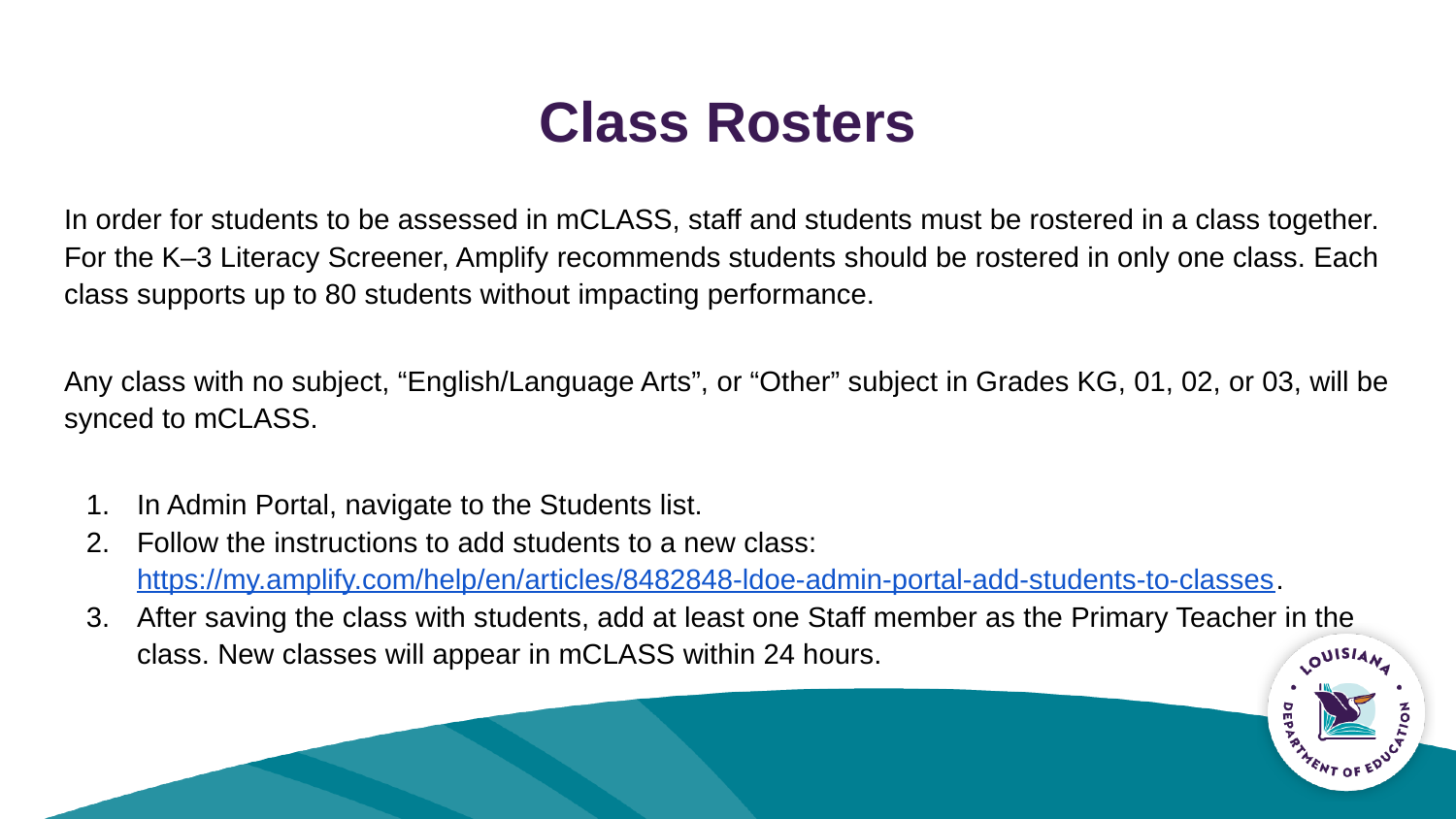

# Class Rosters
In order for students to be assessed in mCLASS, staff and students must be rostered in a class together. For the K–3 Literacy Screener, Amplify recommends students should be rostered in only one class. Each class supports up to 80 students without impacting performance.

Any class with no subject, “English/Language Arts”, or “Other” subject in Grades KG, 01, 02, or 03, will be synced to mCLASS.

In Admin Portal, navigate to the Students list.
Follow the instructions to add students to a new class:  https://my.amplify.com/help/en/articles/8482848-ldoe-admin-portal-add-students-to-classes.
After saving the class with students, add at least one Staff member as the Primary Teacher in the class. New classes will appear in mCLASS within 24 hours.